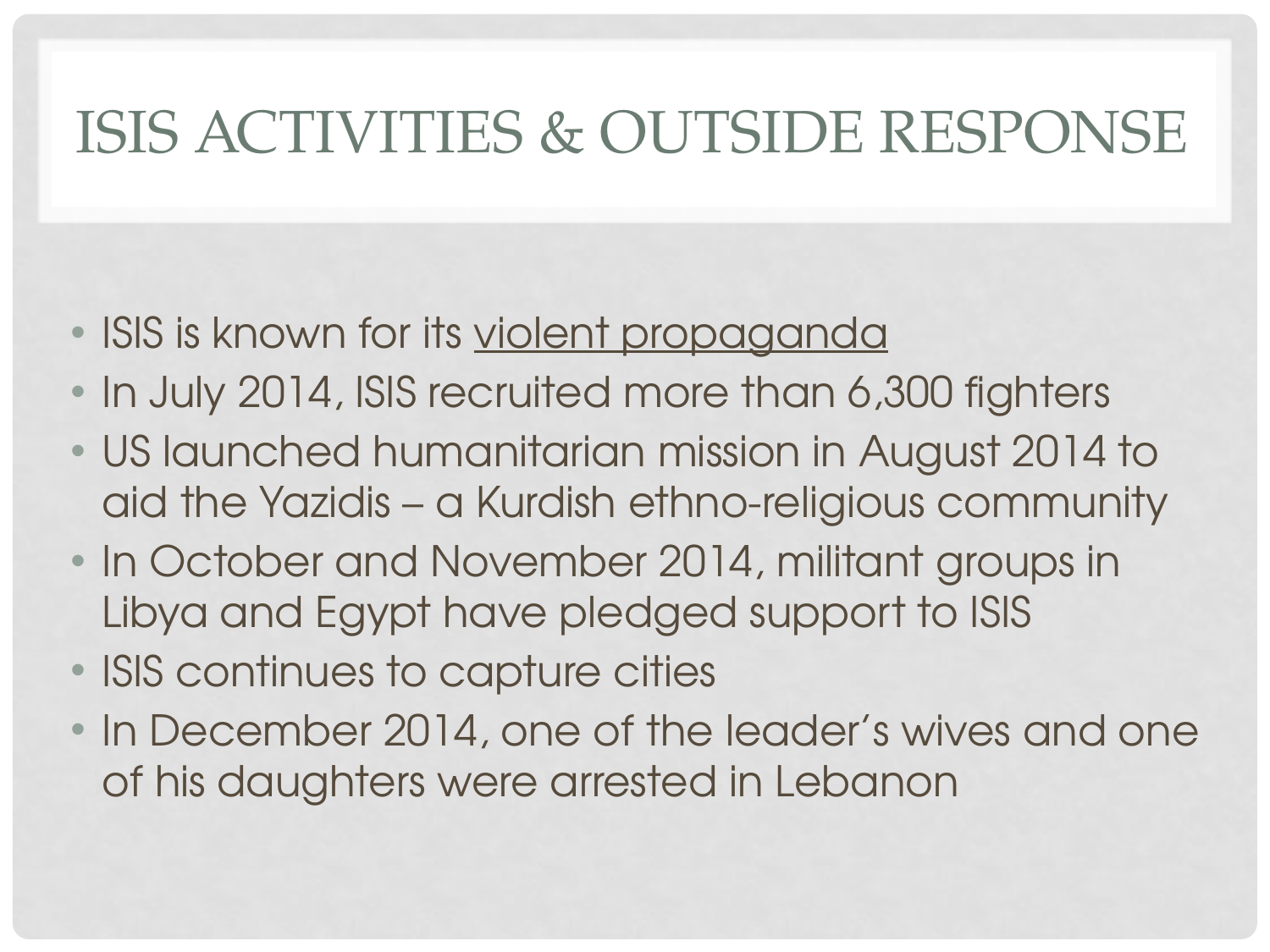

# ISIS Activities & Outside Response
ISIS is known for its violent propaganda
In July 2014, ISIS recruited more than 6,300 fighters
US launched humanitarian mission in August 2014 to aid the Yazidis – a Kurdish ethno-religious community
In October and November 2014, militant groups in Libya and Egypt have pledged support to ISIS
ISIS continues to capture cities
In December 2014, one of the leader’s wives and one of his daughters were arrested in Lebanon